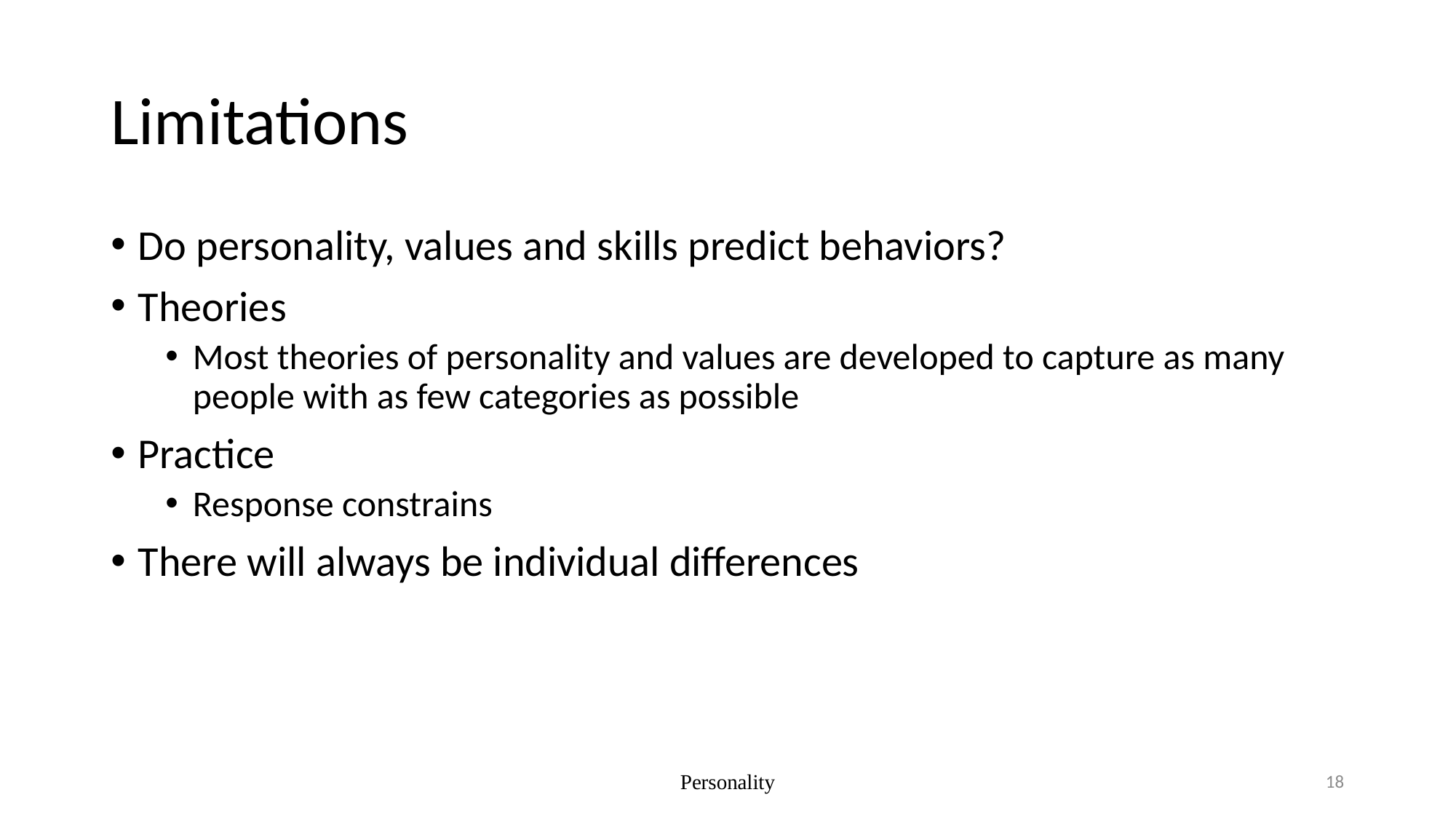

# Limitations
Do personality, values and skills predict behaviors?
Theories
Most theories of personality and values are developed to capture as many people with as few categories as possible
Practice
Response constrains
There will always be individual differences
Personality
18